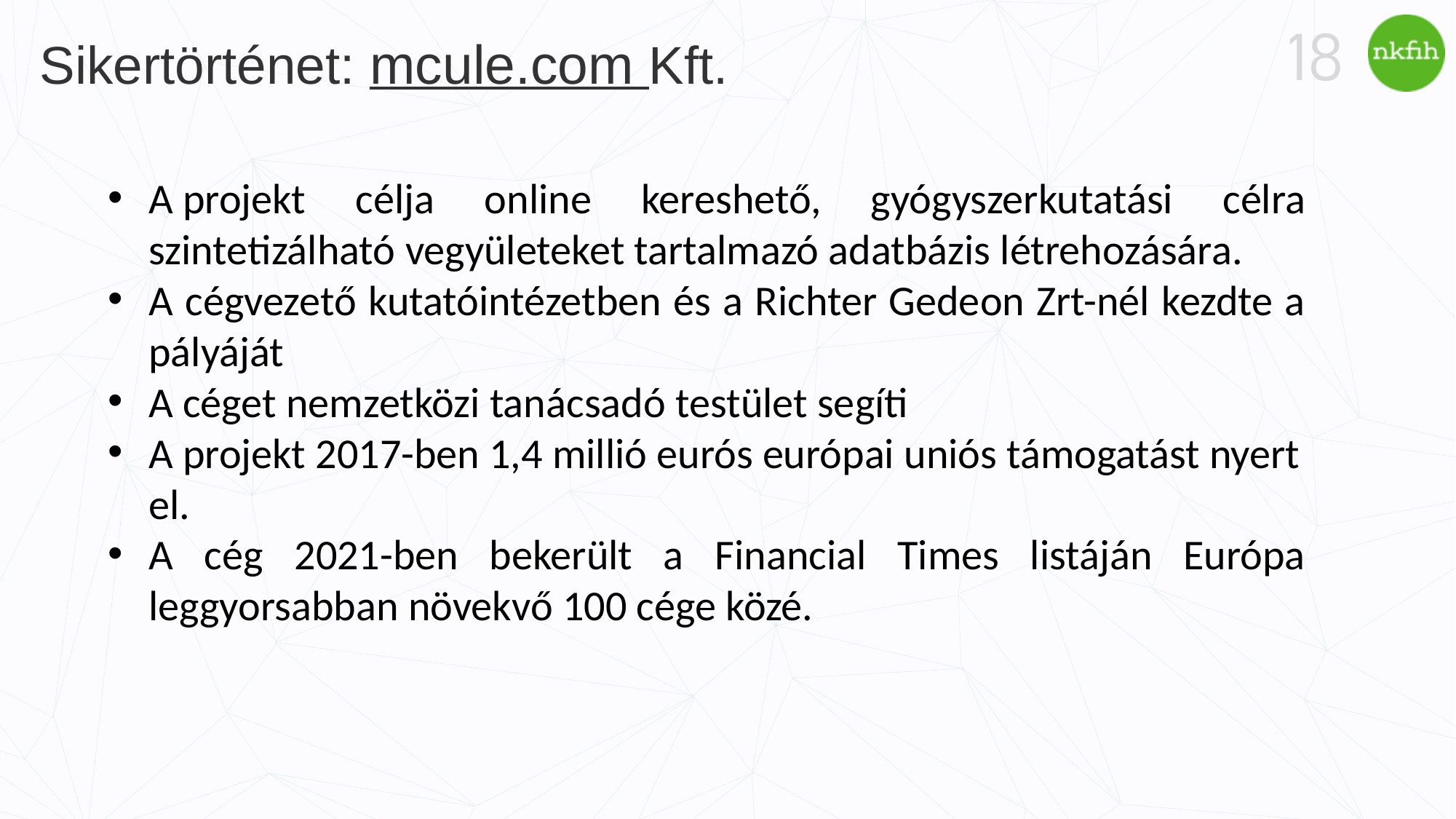

# Sikertörténet: mcule.com Kft.
18
A projekt célja online kereshető, gyógyszerkutatási célra szintetizálható vegyületeket tartalmazó adatbázis létrehozására.
A cégvezető kutatóintézetben és a Richter Gedeon Zrt-nél kezdte a pályáját
A céget nemzetközi tanácsadó testület segíti
A projekt 2017-ben 1,4 millió eurós európai uniós támogatást nyert el.
A cég 2021-ben bekerült a Financial Times listáján Európa leggyorsabban növekvő 100 cége közé.